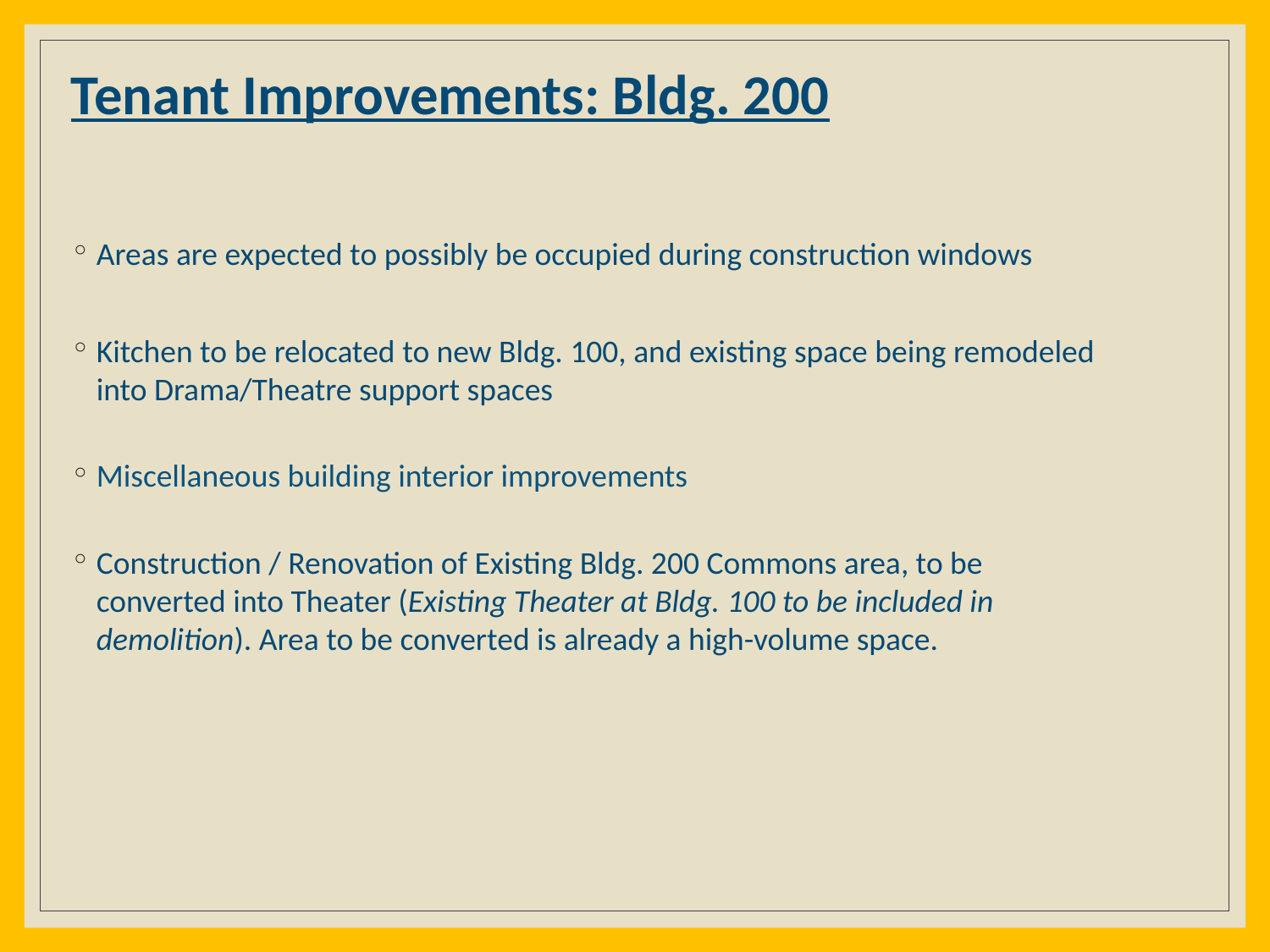

# Tenant Improvements: Bldg. 200
Areas are expected to possibly be occupied during construction windows

Kitchen to be relocated to new Bldg. 100, and existing space being remodeled into Drama/Theatre support spaces
Miscellaneous building interior improvements
Construction / Renovation of Existing Bldg. 200 Commons area, to be converted into Theater (Existing Theater at Bldg. 100 to be included in demolition). Area to be converted is already a high-volume space.